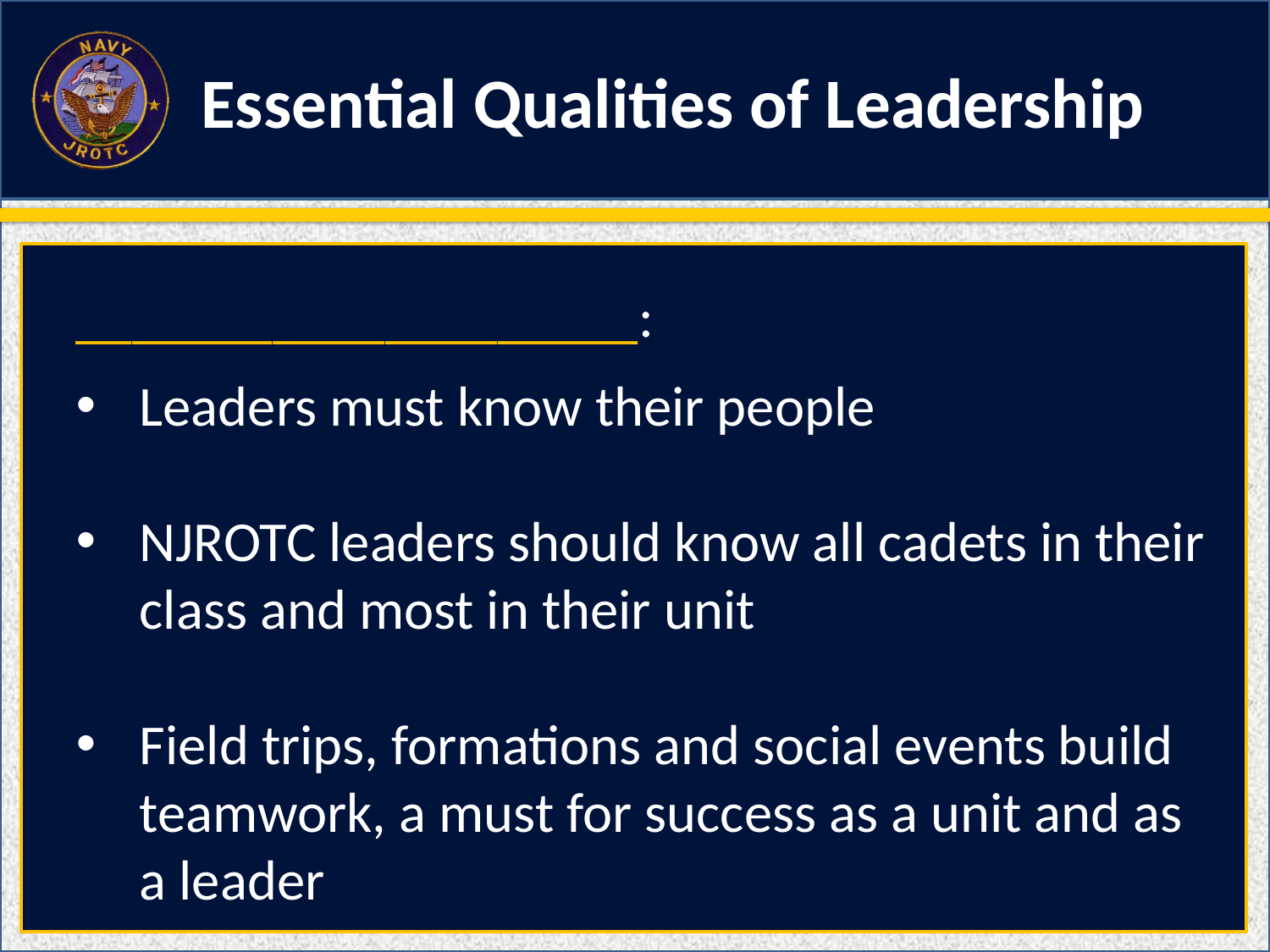

Essential Qualities of Leadership
____________________:
Leaders must know their people

NJROTC leaders should know all cadets in their class and most in their unit

Field trips, formations and social events build teamwork, a must for success as a unit and as a leader